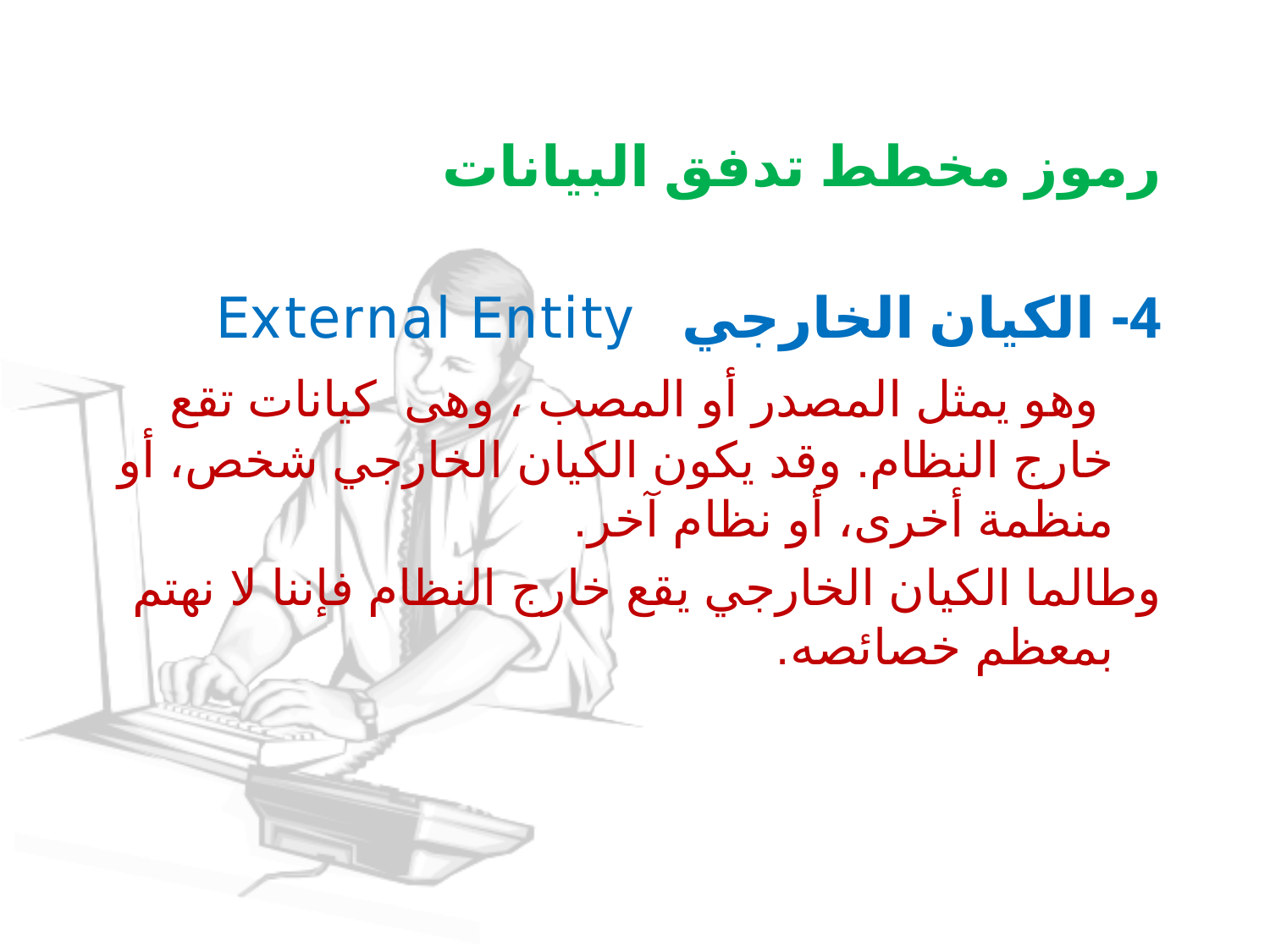

# رموز مخطط تدفق البيانات
4- الكيان الخارجي   External Entity
    وهو يمثل المصدر أو المصب ، وهى  كيانات تقع خارج النظام. وقد يكون الكيان الخارجي شخص، أو منظمة أخرى، أو نظام آخر.
وطالما الكيان الخارجي يقع خارج النظام فإننا لا نهتم بمعظم خصائصه.